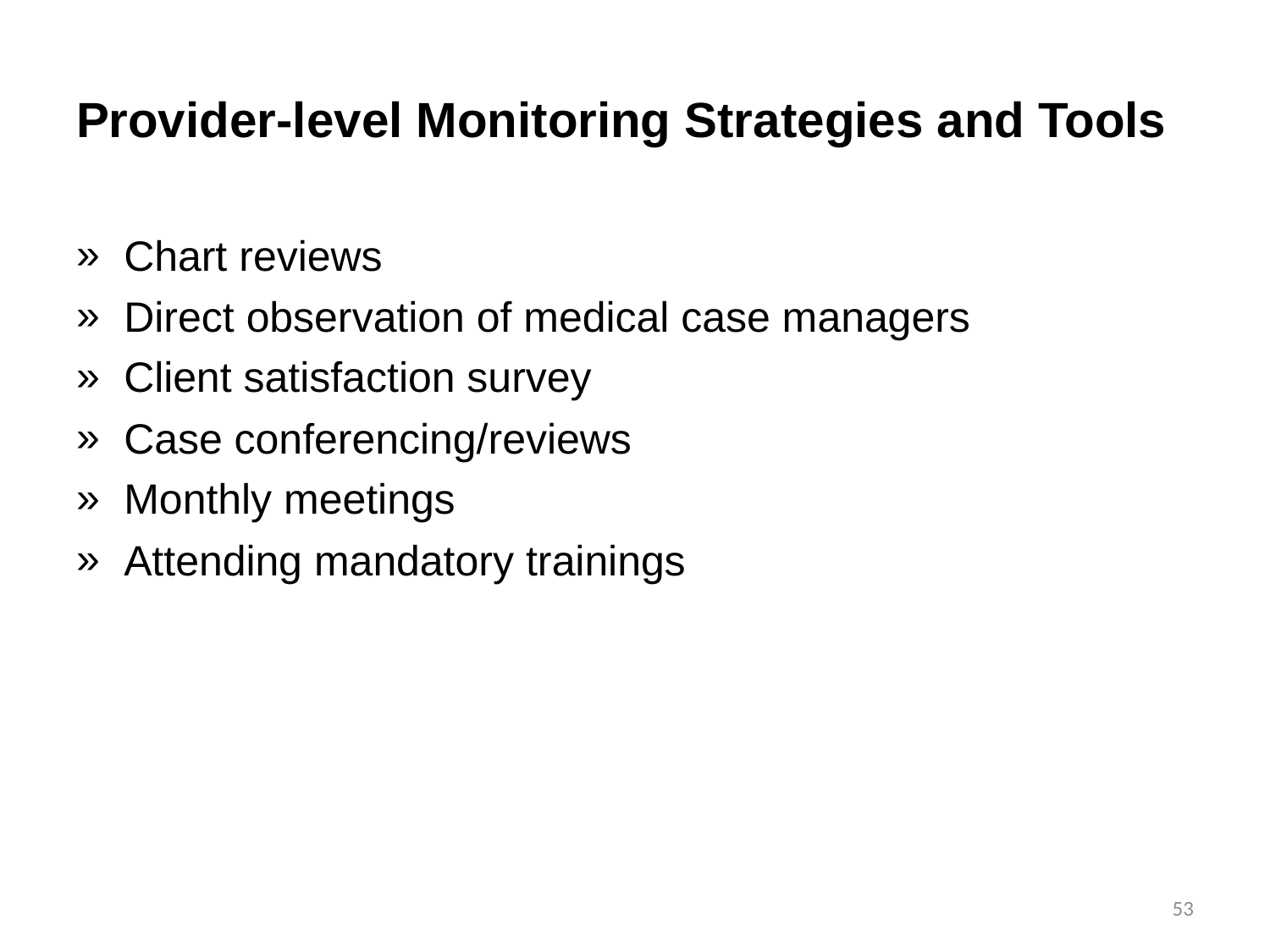

# Provider-level Monitoring Strategies and Tools
Chart reviews
Direct observation of medical case managers
Client satisfaction survey
Case conferencing/reviews
Monthly meetings
Attending mandatory trainings

53